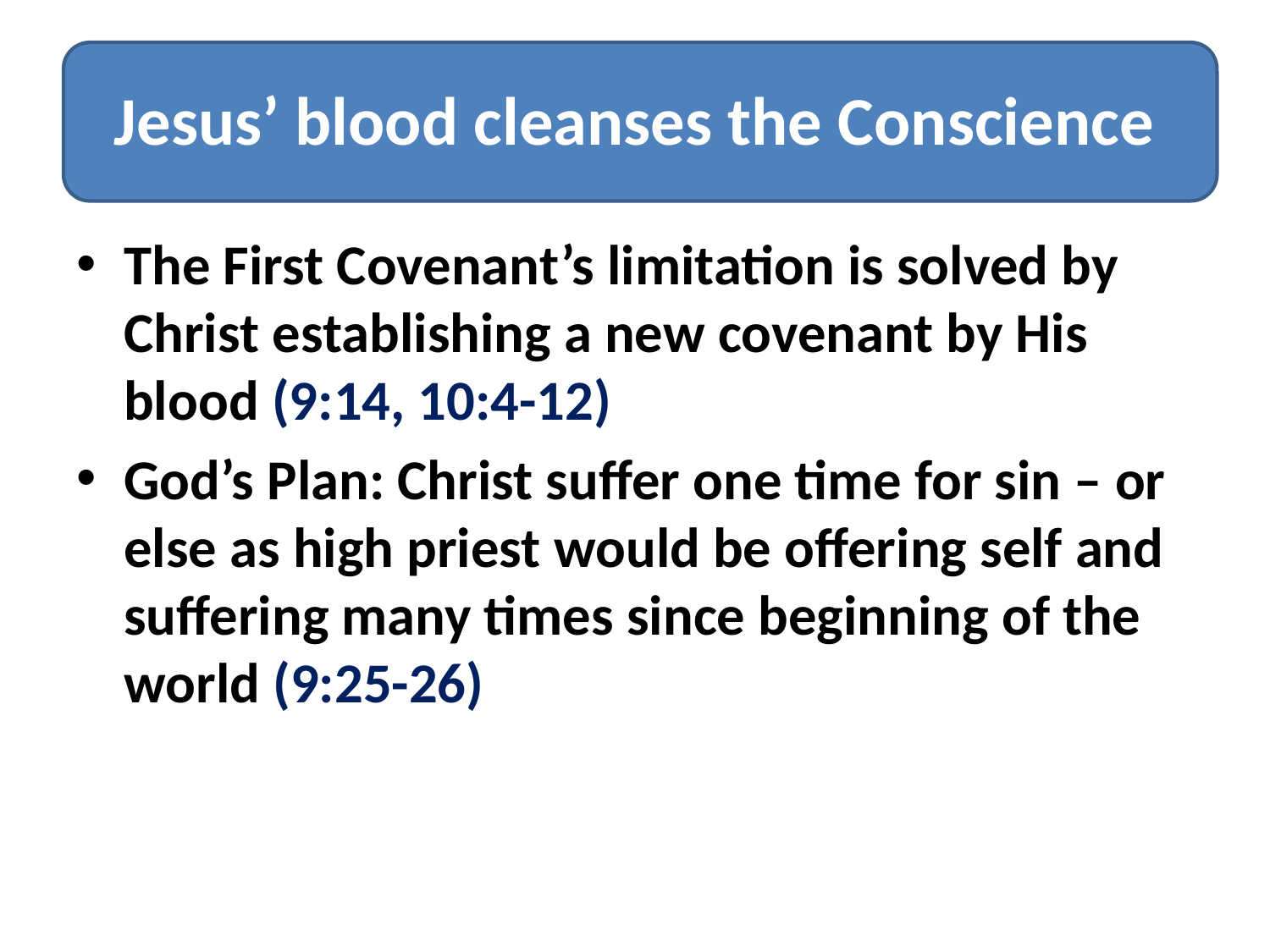

# Jesus’ blood cleanses the Conscience

The First Covenant’s limitation is solved by Christ establishing a new covenant by His blood (9:14, 10:4-12)
God’s Plan: Christ suffer one time for sin – or else as high priest would be offering self and suffering many times since beginning of the world (9:25-26)